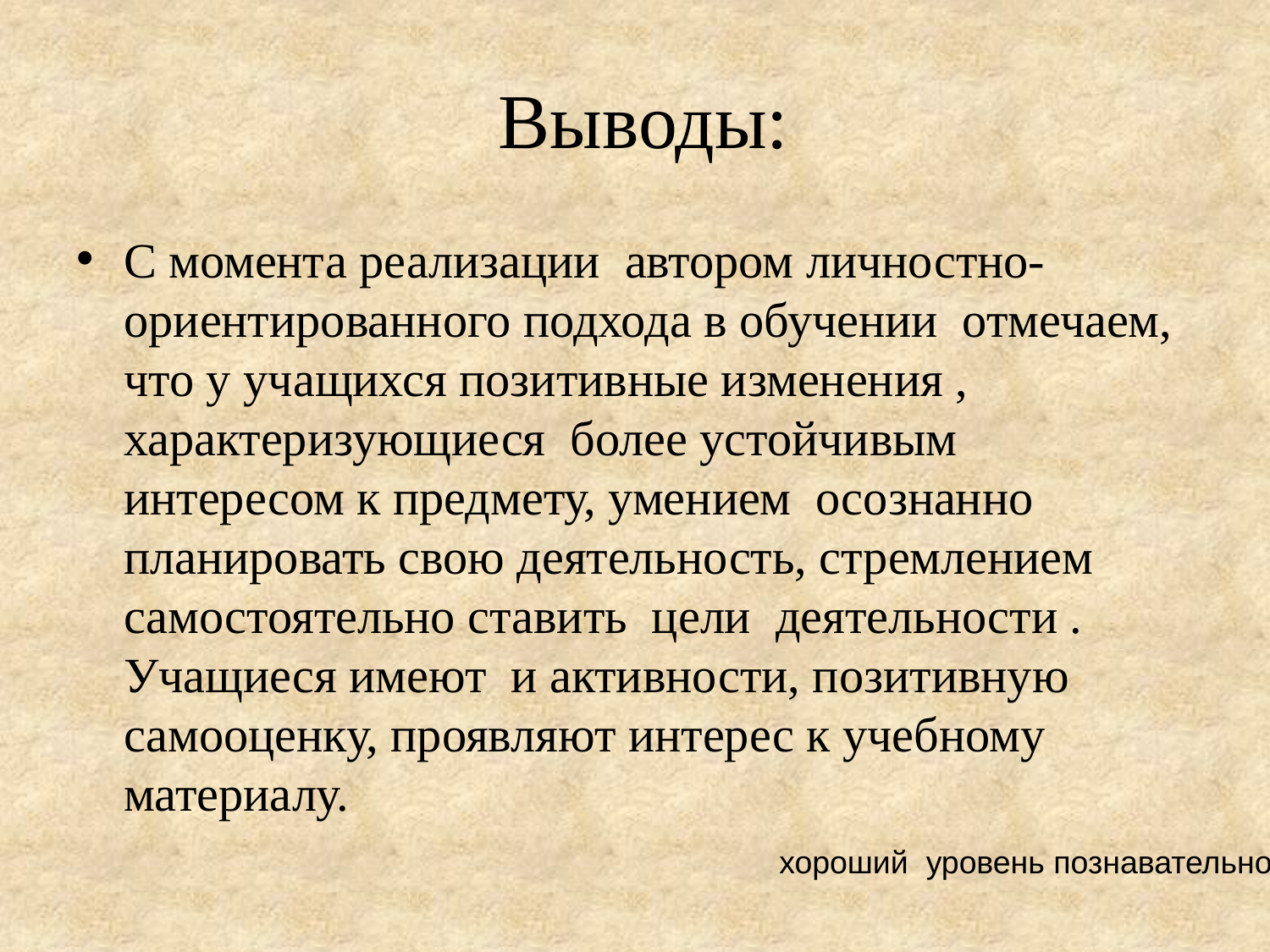

# Выводы:
С момента реализации  автором личностно-ориентированного подхода в обучении  отмечаем, что у учащихся позитивные изменения , характеризующиеся  более устойчивым  интересом к предмету, умением  осознанно планировать свою деятельность, стремлением  самостоятельно ставить  цели  деятельности . Учащиеся имеют  и активности, позитивную самооценку, проявляют интерес к учебному материалу.
хороший  уровень познавательной мотивации